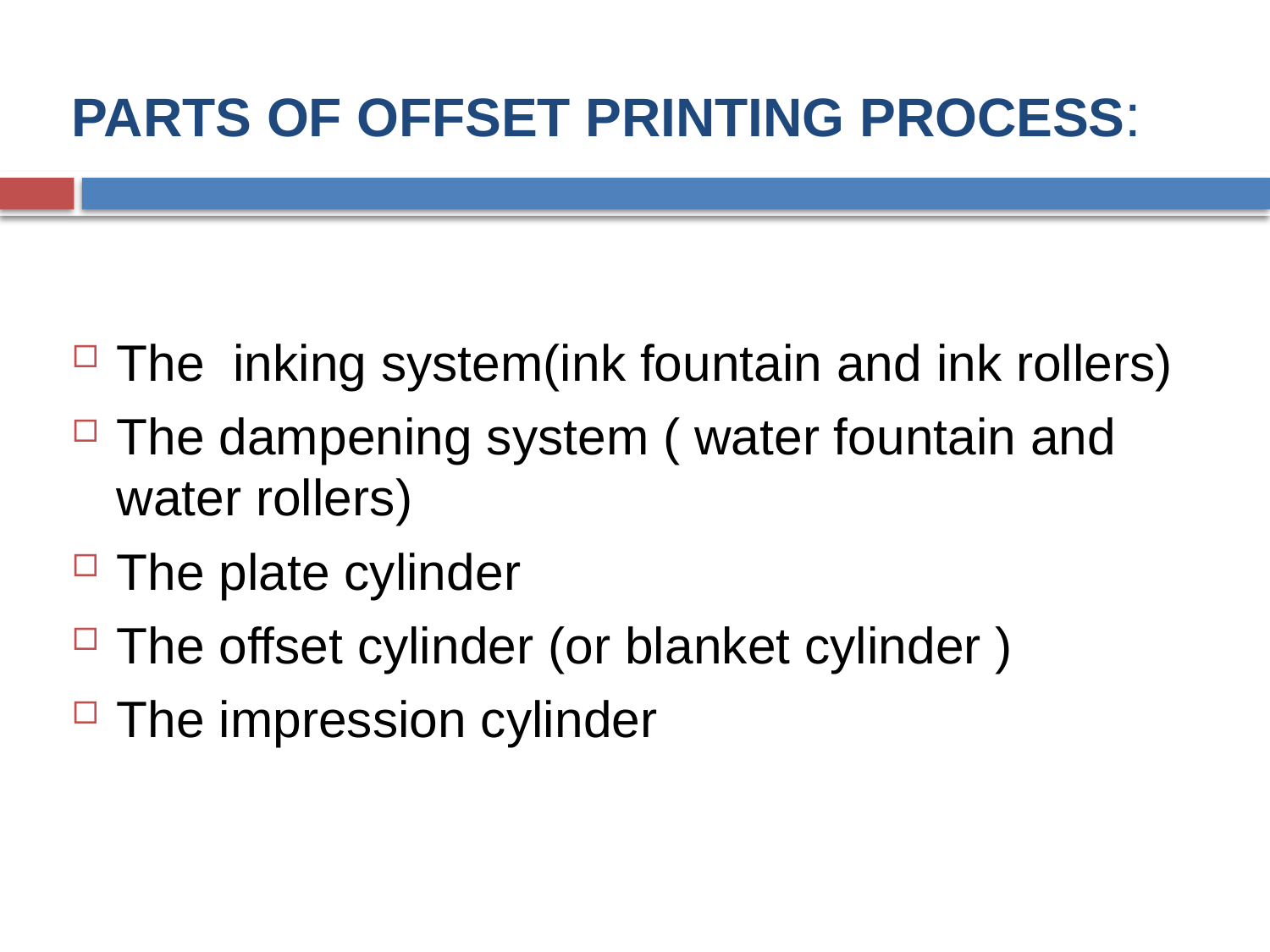

# PARTS OF OFFSET PRINTING PROCESS:
The  inking system(ink fountain and ink rollers)
The dampening system ( water fountain and water rollers)
The plate cylinder
The offset cylinder (or blanket cylinder )
The impression cylinder